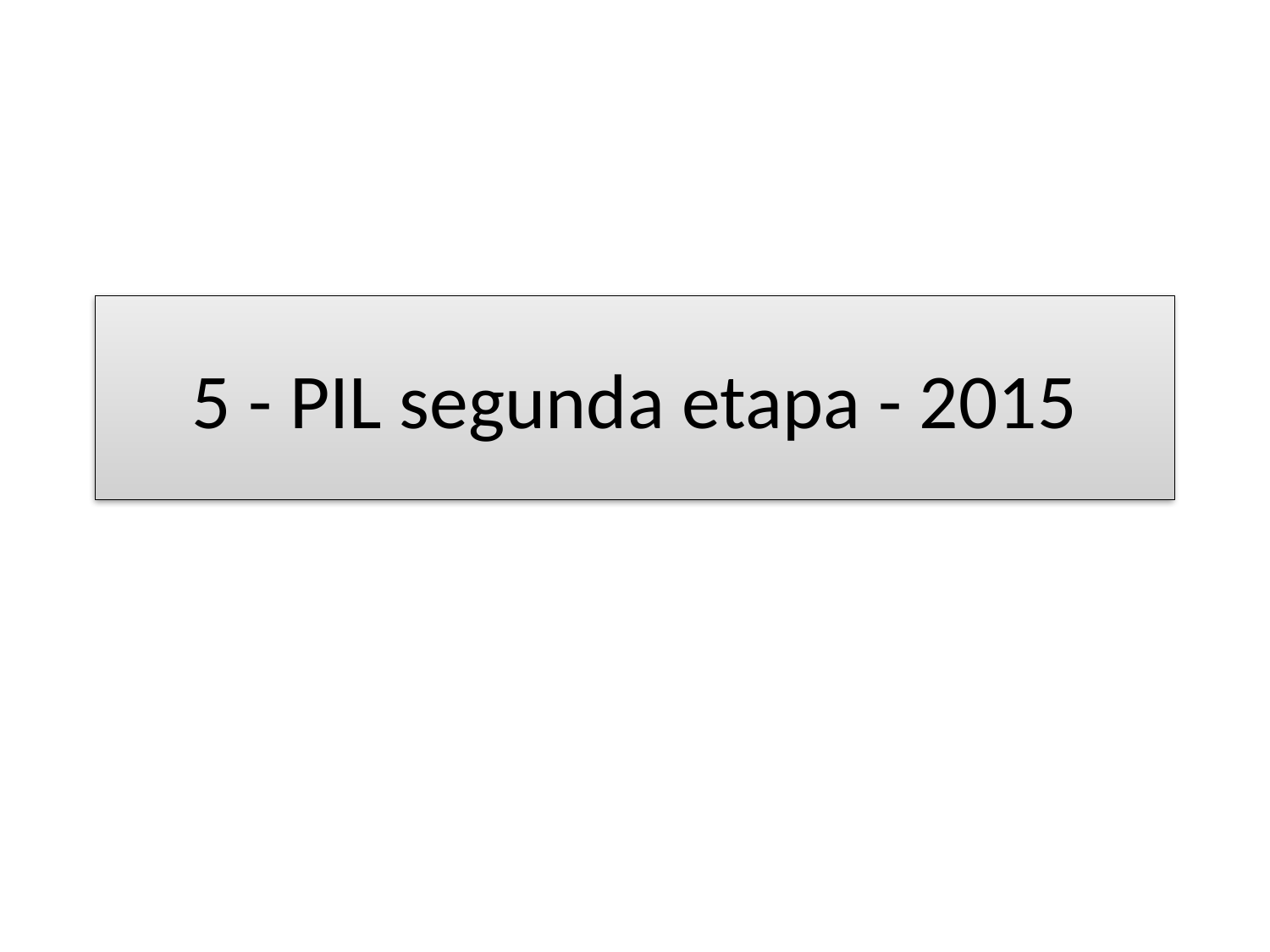

# 5 - PIL segunda etapa - 2015